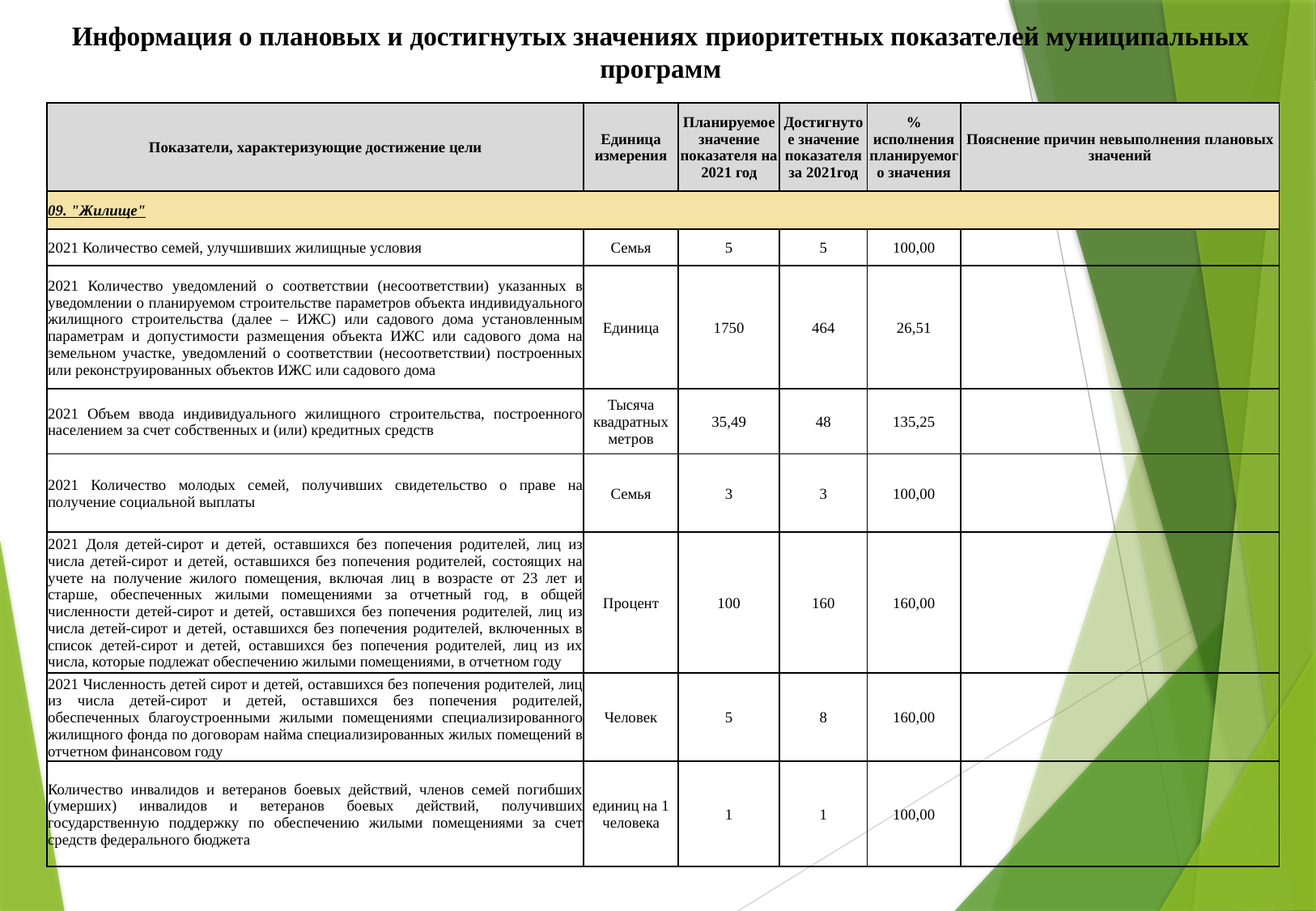

Информация о плановых и достигнутых значениях приоритетных показателей муниципальных программ
| Показатели, характеризующие достижение цели | Единица измерения | Планируемое значение показателя на 2021 год | Достигнутое значение показателя за 2021год | % исполнения планируемого значения | Пояснение причин невыполнения плановых значений |
| --- | --- | --- | --- | --- | --- |
| 09. "Жилище" |  |  |  |  |  |
| 2021 Количество семей, улучшивших жилищные условия | Семья | 5 | 5 | 100,00 |  |
| 2021 Количество уведомлений о соответствии (несоответствии) указанных в уведомлении о планируемом строительстве параметров объекта индивидуального жилищного строительства (далее – ИЖС) или садового дома установленным параметрам и допустимости размещения объекта ИЖС или садового дома на земельном участке, уведомлений о соответствии (несоответствии) построенных или реконструированных объектов ИЖС или садового дома | Единица | 1750 | 464 | 26,51 |  |
| 2021 Объем ввода индивидуального жилищного строительства, построенного населением за счет собственных и (или) кредитных средств | Тысяча квадратных метров | 35,49 | 48 | 135,25 |  |
| 2021 Количество молодых семей, получивших свидетельство о праве на получение социальной выплаты | Семья | 3 | 3 | 100,00 |  |
| 2021 Доля детей-сирот и детей, оставшихся без попечения родителей, лиц из числа детей-сирот и детей, оставшихся без попечения родителей, состоящих на учете на получение жилого помещения, включая лиц в возрасте от 23 лет и старше, обеспеченных жилыми помещениями за отчетный год, в общей численности детей-сирот и детей, оставшихся без попечения родителей, лиц из числа детей-сирот и детей, оставшихся без попечения родителей, включенных в список детей-сирот и детей, оставшихся без попечения родителей, лиц из их числа, которые подлежат обеспечению жилыми помещениями, в отчетном году | Процент | 100 | 160 | 160,00 |  |
| 2021 Численность детей сирот и детей, оставшихся без попечения родителей, лиц из числа детей-сирот и детей, оставшихся без попечения родителей, обеспеченных благоустроенными жилыми помещениями специализированного жилищного фонда по договорам найма специализированных жилых помещений в отчетном финансовом году | Человек | 5 | 8 | 160,00 |  |
| Количество инвалидов и ветеранов боевых действий, членов семей погибших (умерших) инвалидов и ветеранов боевых действий, получивших государственную поддержку по обеспечению жилыми помещениями за счет средств федерального бюджета | единиц на 1 человека | 1 | 1 | 100,00 |  |